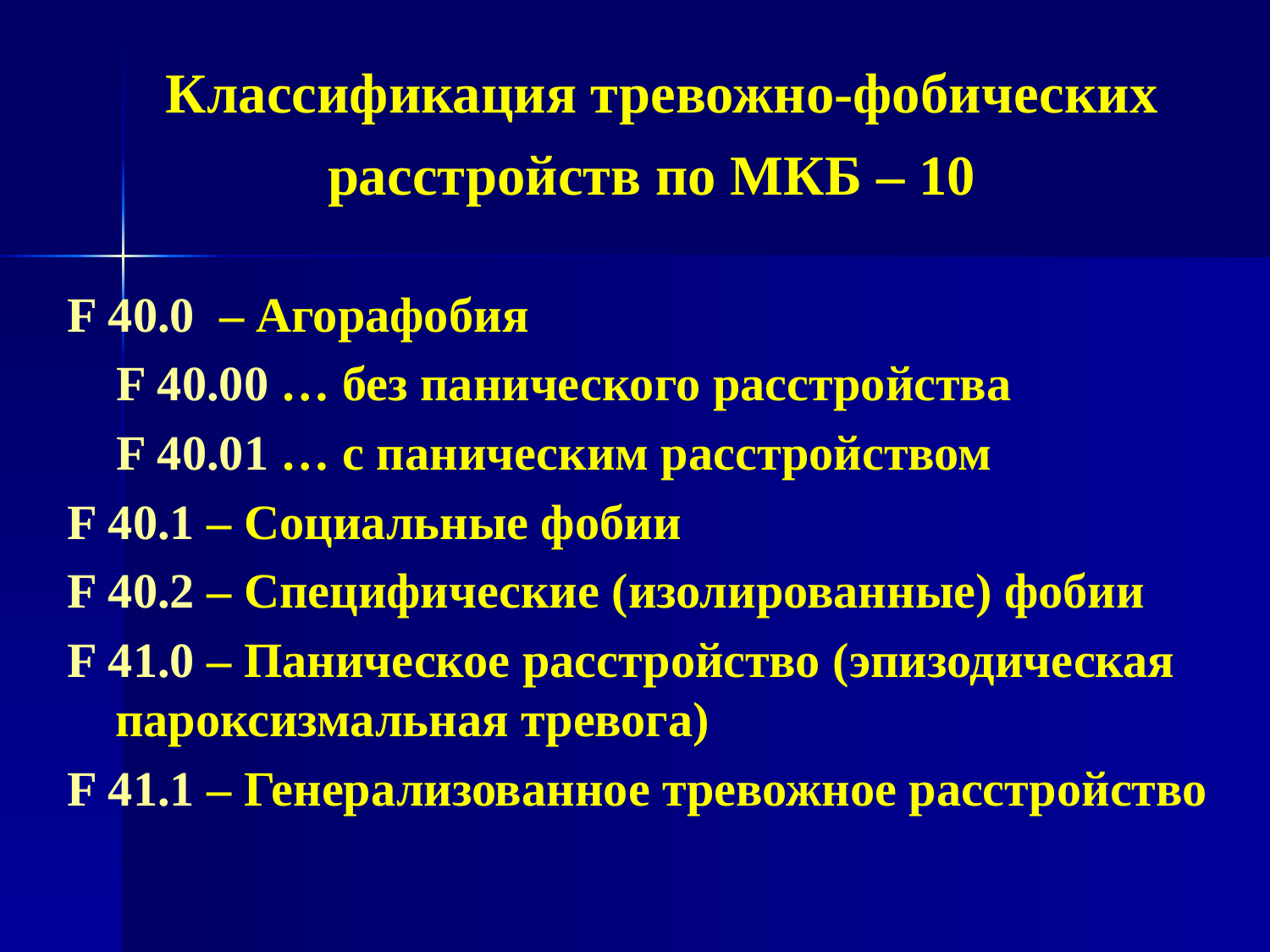

# Классификация тревожно-фобических расстройств по МКБ – 10
F 40.0  – Агорафобия
    F 40.00 … без панического расстройства
    F 40.01 … с паническим расстройством
F 40.1 – Социальные фобии
F 40.2 – Специфические (изолированные) фобии
F 41.0 – Паническое расстройство (эпизодическая пароксизмальная тревога)
F 41.1 – Генерализованное тревожное расстройство